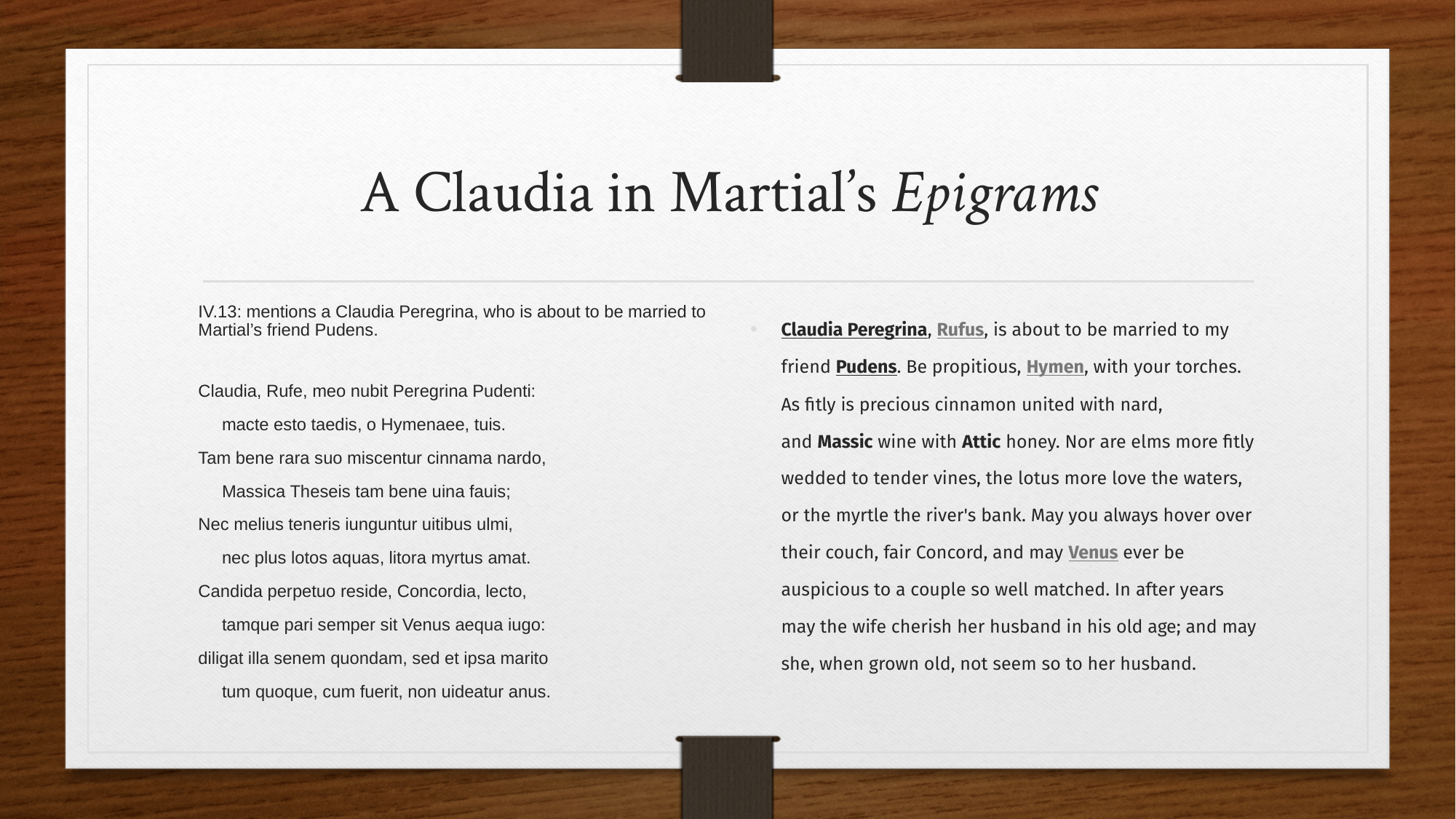

# A Claudia in Martial’s Epigrams
IV.13: mentions a Claudia Peregrina, who is about to be married to Martial’s friend Pudens.

Claudia, Rufe, meo nubit Peregrina Pudenti:
     macte esto taedis, o Hymenaee, tuis.
Tam bene rara suo miscentur cinnama nardo,
     Massica Theseis tam bene uina fauis;
Nec melius teneris iunguntur uitibus ulmi,
     nec plus lotos aquas, litora myrtus amat.
Candida perpetuo reside, Concordia, lecto,
     tamque pari semper sit Venus aequa iugo:
diligat illa senem quondam, sed et ipsa marito
     tum quoque, cum fuerit, non uideatur anus.
Claudia Peregrina, Rufus, is about to be married to my friend Pudens. Be propitious, Hymen, with your torches. As fitly is precious cinnamon united with nard, and Massic wine with Attic honey. Nor are elms more fitly wedded to tender vines, the lotus more love the waters, or the myrtle the river's bank. May you always hover over their couch, fair Concord, and may Venus ever be auspicious to a couple so well matched. In after years may the wife cherish her husband in his old age; and may she, when grown old, not seem so to her husband.